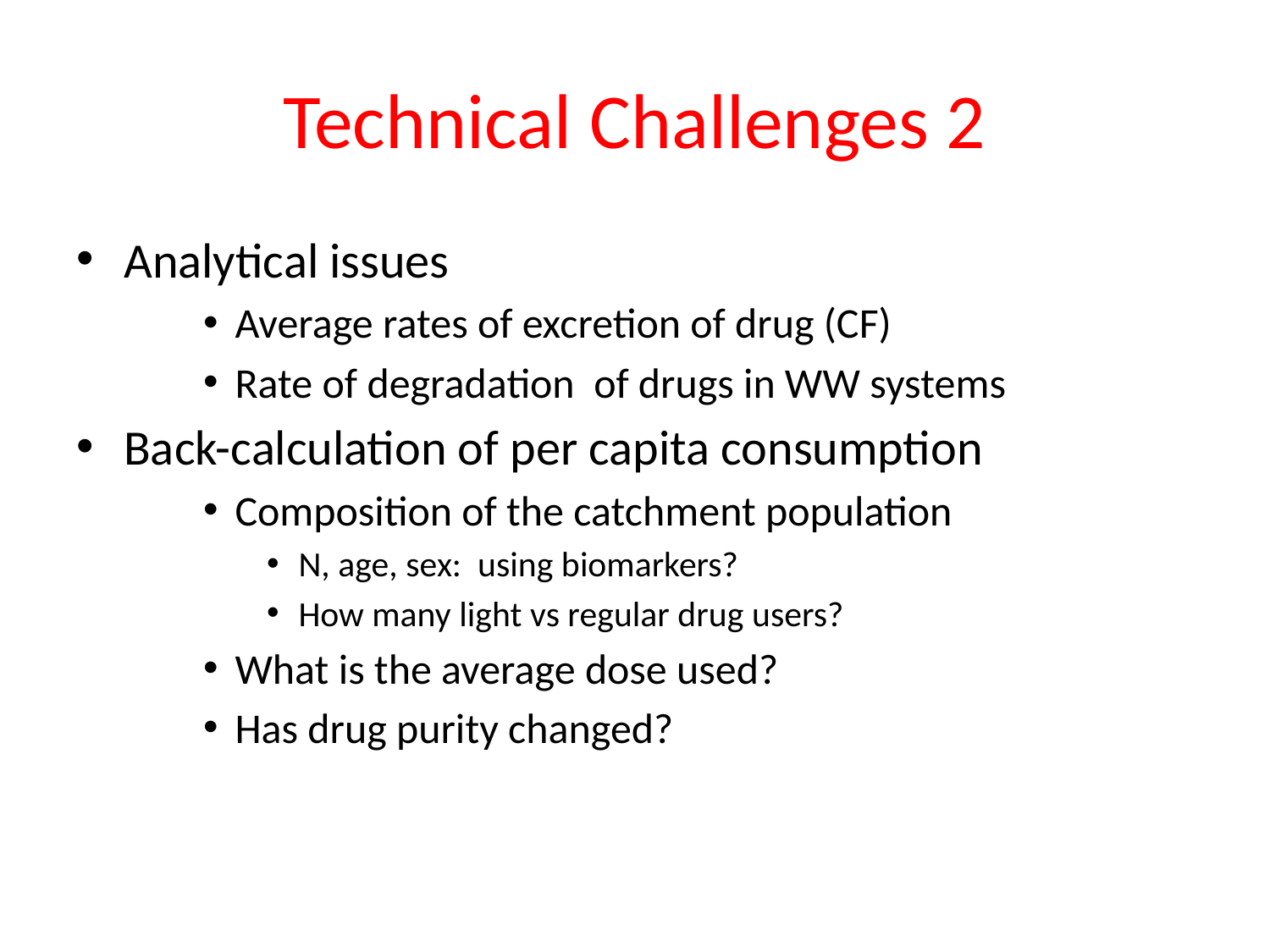

# Technical Challenges 2
Analytical issues
Average rates of excretion of drug (CF)
Rate of degradation  of drugs in WW systems
Back-calculation of per capita consumption
Composition of the catchment population
N, age, sex:  using biomarkers?
How many light vs regular drug users?
What is the average dose used?
Has drug purity changed?